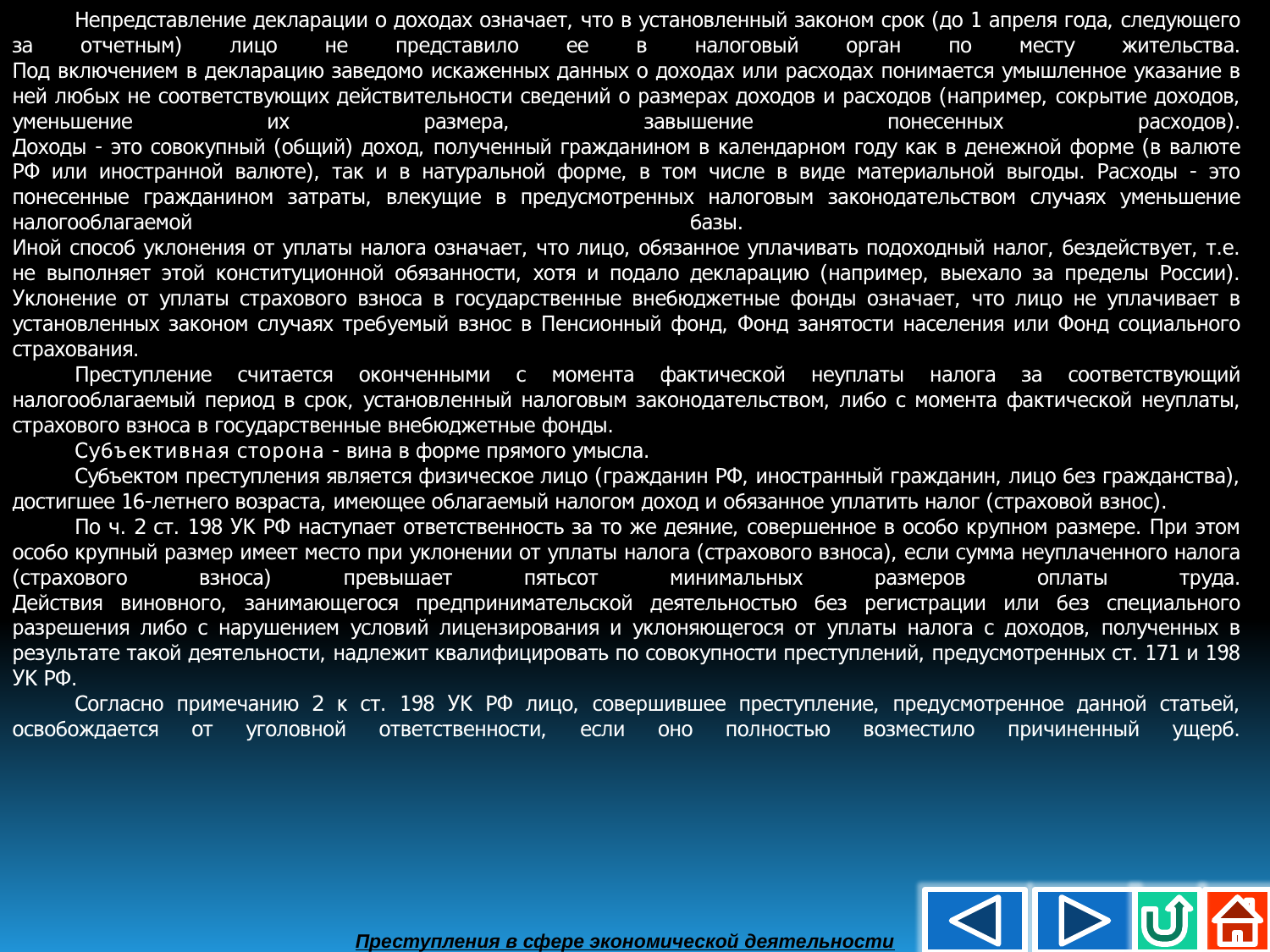

Непредставление декларации о доходах означает, что в установленный законом срок (до 1 апреля года, следующего за отчетным) лицо не представило ее в налоговый орган по месту жительства.
Под включением в декларацию заведомо искаженных данных о доходах или расходах понимается умышленное указание в ней любых не соответствующих действительности сведений о размерах доходов и расходов (например, сокрытие доходов, уменьшение их размера, завышение понесенных расходов).
Доходы - это совокупный (общий) доход, полученный гражданином в календарном году как в денежной форме (в валюте РФ или иностранной валюте), так и в натуральной форме, в том числе в виде материальной выгоды. Расходы - это понесенные гражданином затраты, влекущие в предусмотренных налоговым законодательством случаях уменьшение налогооблагаемой базы.
Иной способ уклонения от уплаты налога означает, что лицо, обязанное уплачивать подоходный налог, бездействует, т.е. не выполняет этой конституционной обязанности, хотя и подало декларацию (например, выехало за пределы России).
Уклонение от уплаты страхового взноса в государственные внебюджетные фонды означает, что лицо не уплачивает в установленных законом случаях требуемый взнос в Пенсионный фонд, Фонд занятости населения или Фонд социального страхования.
Преступление считается оконченными с момента фактической неуплаты налога за соответствующий налогооблагаемый период в срок, установленный налоговым законодательством, либо с момента фактической неуплаты, страхового взноса в государственные внебюджетные фонды.
Субъективная сторона - вина в форме прямого умысла.
Субъектом преступления является физическое лицо (гражданин РФ, иностранный гражданин, лицо без гражданства), достигшее 16-летнего возраста, имеющее облагаемый налогом доход и обязанное уплатить налог (страховой взнос).
По ч. 2 ст. 198 УК РФ наступает ответственность за то же деяние, совершенное в особо крупном размере. При этом особо крупный размер имеет место при уклонении от уплаты налога (страхового взноса), если сумма неуплаченного налога (страхового взноса) превышает пятьсот минимальных размеров оплаты труда.
Действия виновного, занимающегося предпринимательской деятельностью без регистрации или без специального разрешения либо с нарушением условий лицензирования и уклоняющегося от уплаты налога с доходов, полученных в результате такой деятельности, надлежит квалифицировать по совокупности преступлений, предусмотренных ст. 171 и 198 УК РФ.
Согласно примечанию 2 к ст. 198 УК РФ лицо, совершившее преступление, предусмотренное данной статьей, освобождается от уголовной ответственности, если оно полностью возместило причиненный ущерб.

Преступления в сфере экономической деятельности